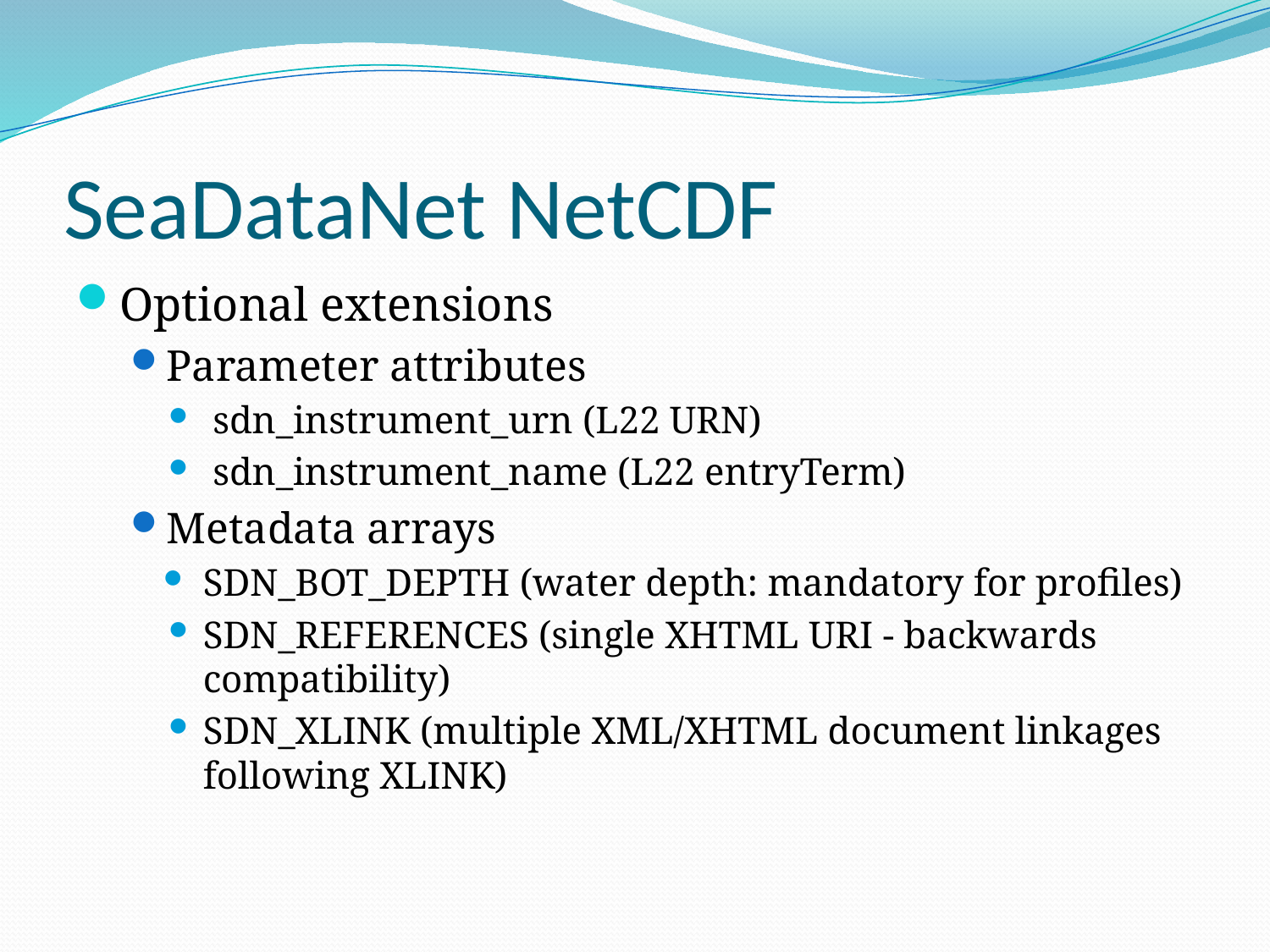

# SeaDataNet NetCDF
Optional extensions
Parameter attributes
 sdn_instrument_urn (L22 URN)
 sdn_instrument_name (L22 entryTerm)
Metadata arrays
SDN_BOT_DEPTH (water depth: mandatory for profiles)
SDN_REFERENCES (single XHTML URI - backwards compatibility)
SDN_XLINK (multiple XML/XHTML document linkages following XLINK)